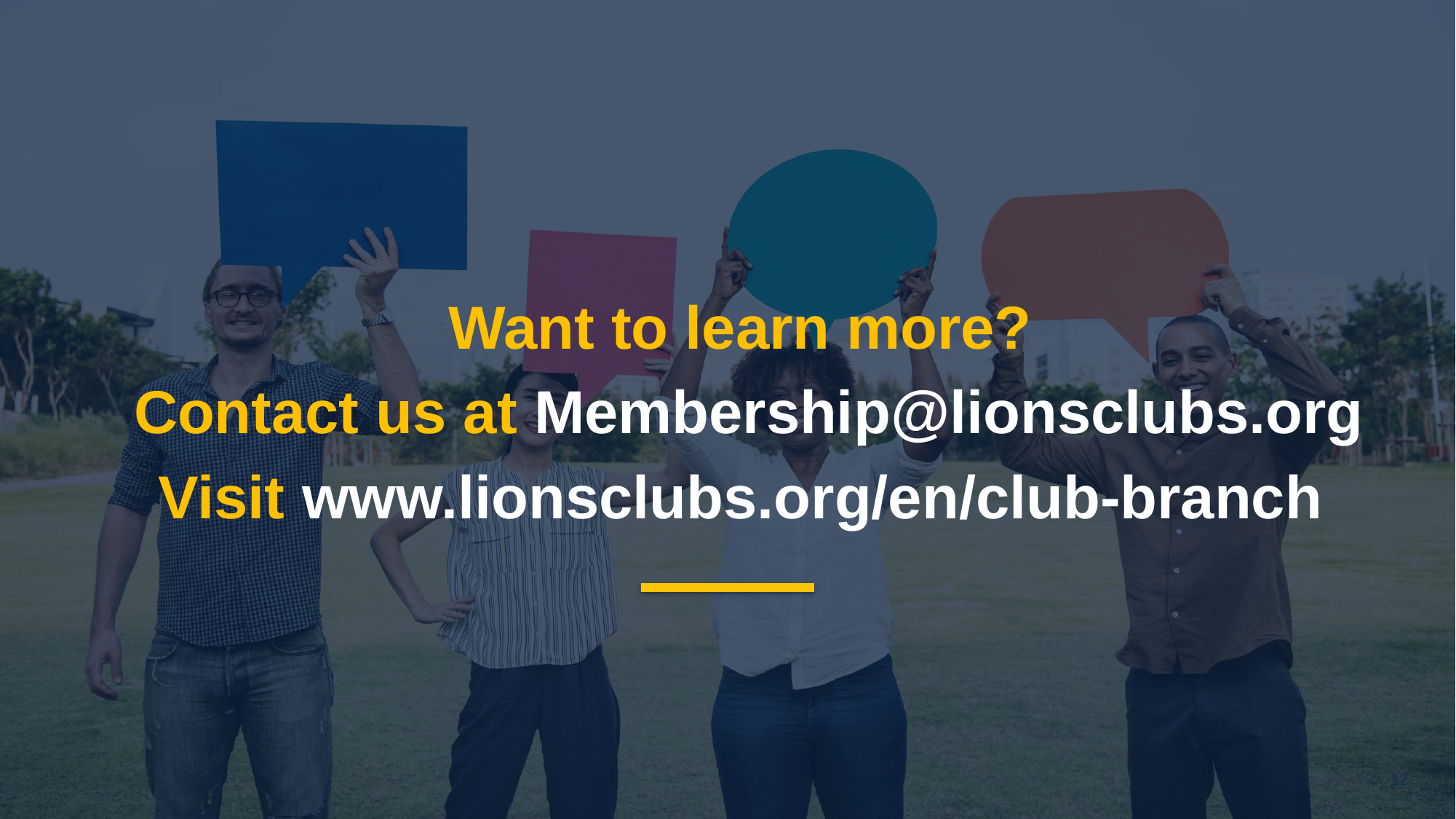

Want to learn more?
Contact us at Membership@lionsclubs.org
Visit www.lionsclubs.org/en/club-branch